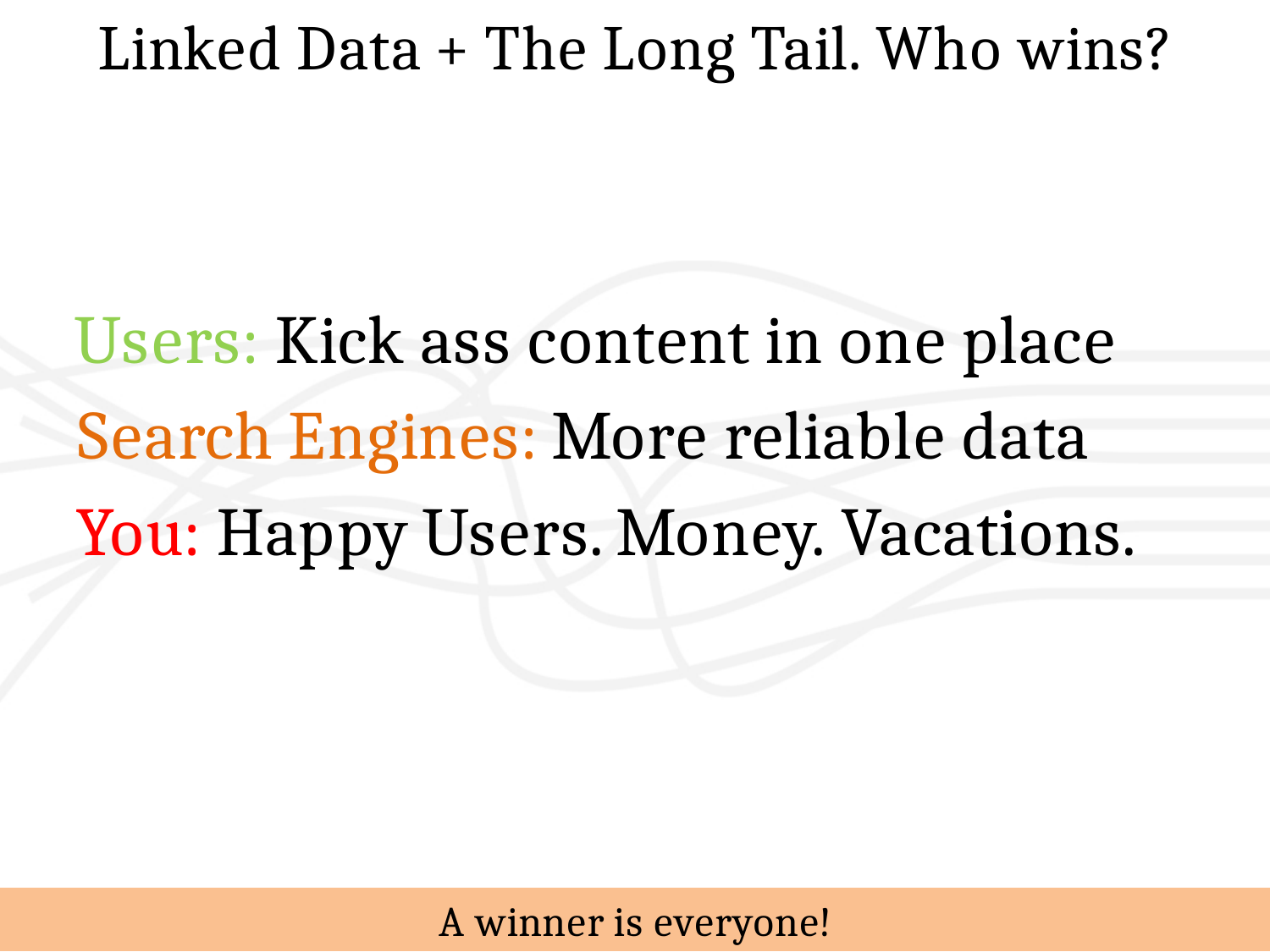

Linked Data + The Long Tail. Who wins?

Users: Kick ass content in one place
Search Engines: More reliable data
You: Happy Users. Money. Vacations.

A winner is everyone!